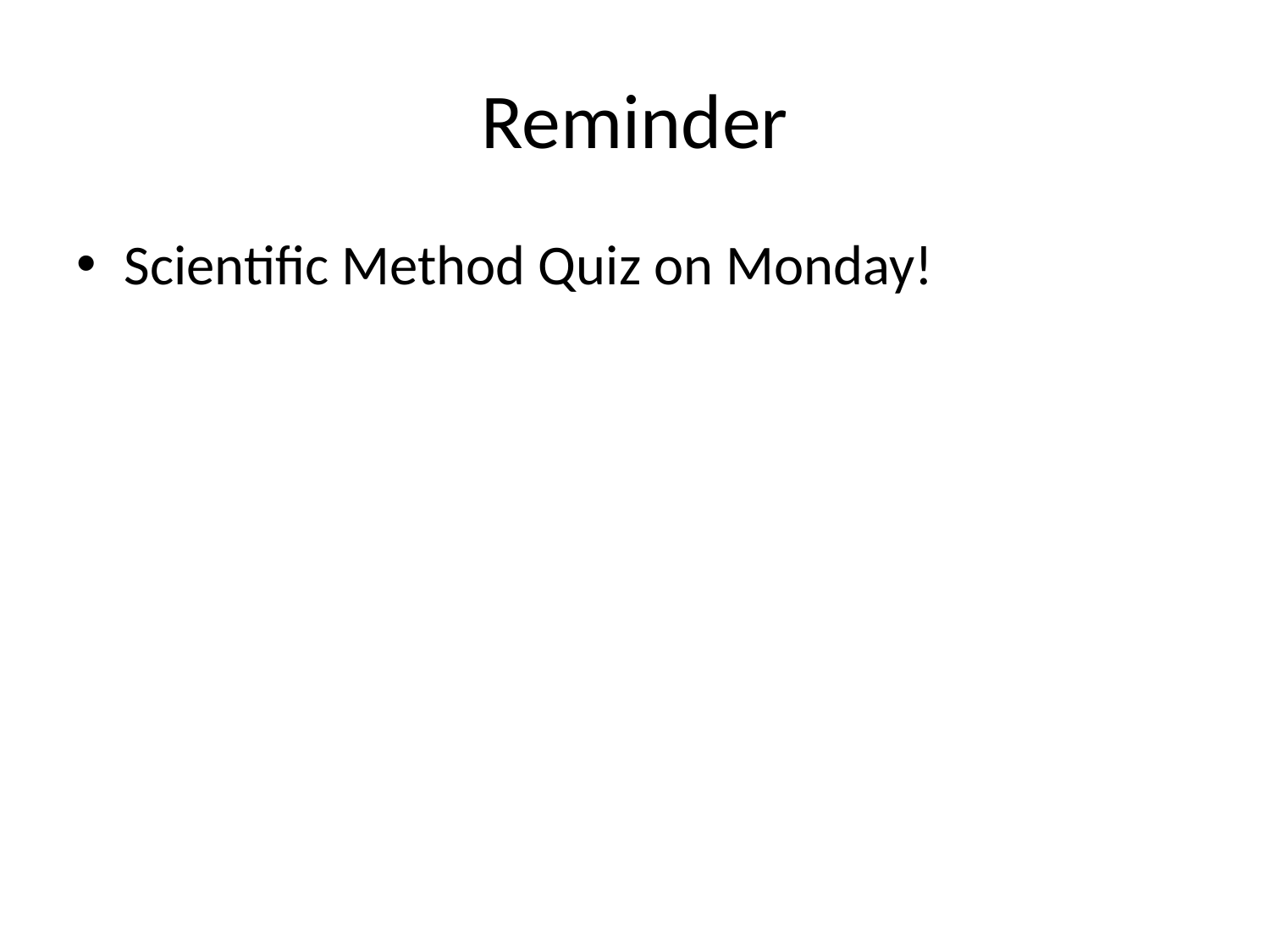

# Reminder
Scientific Method Quiz on Monday!